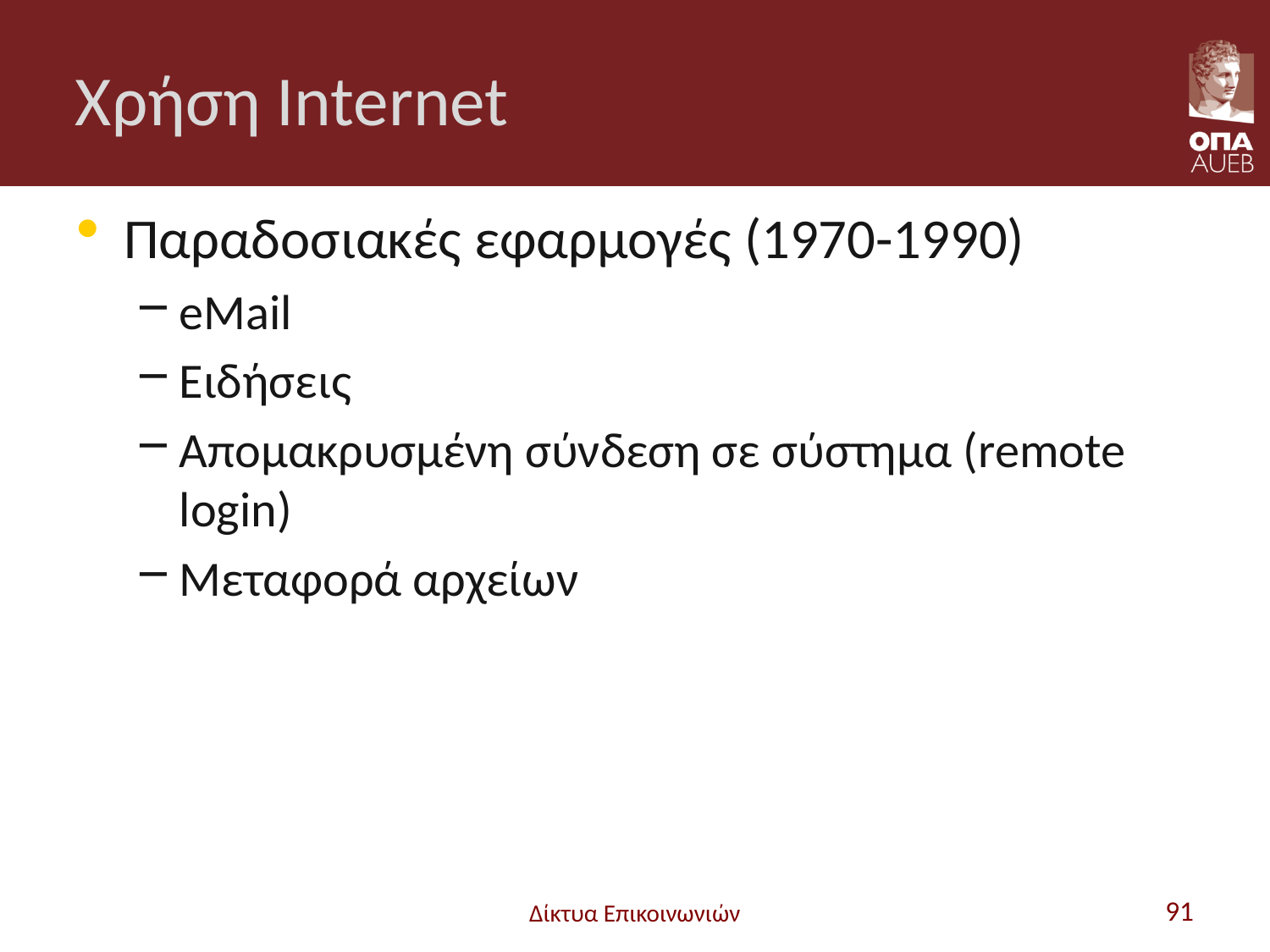

# Χρήση Internet
Παραδοσιακές εφαρμογές (1970-1990)
eMail
Ειδήσεις
Απομακρυσμένη σύνδεση σε σύστημα (remote login)
Μεταφορά αρχείων
Δίκτυα Επικοινωνιών
91